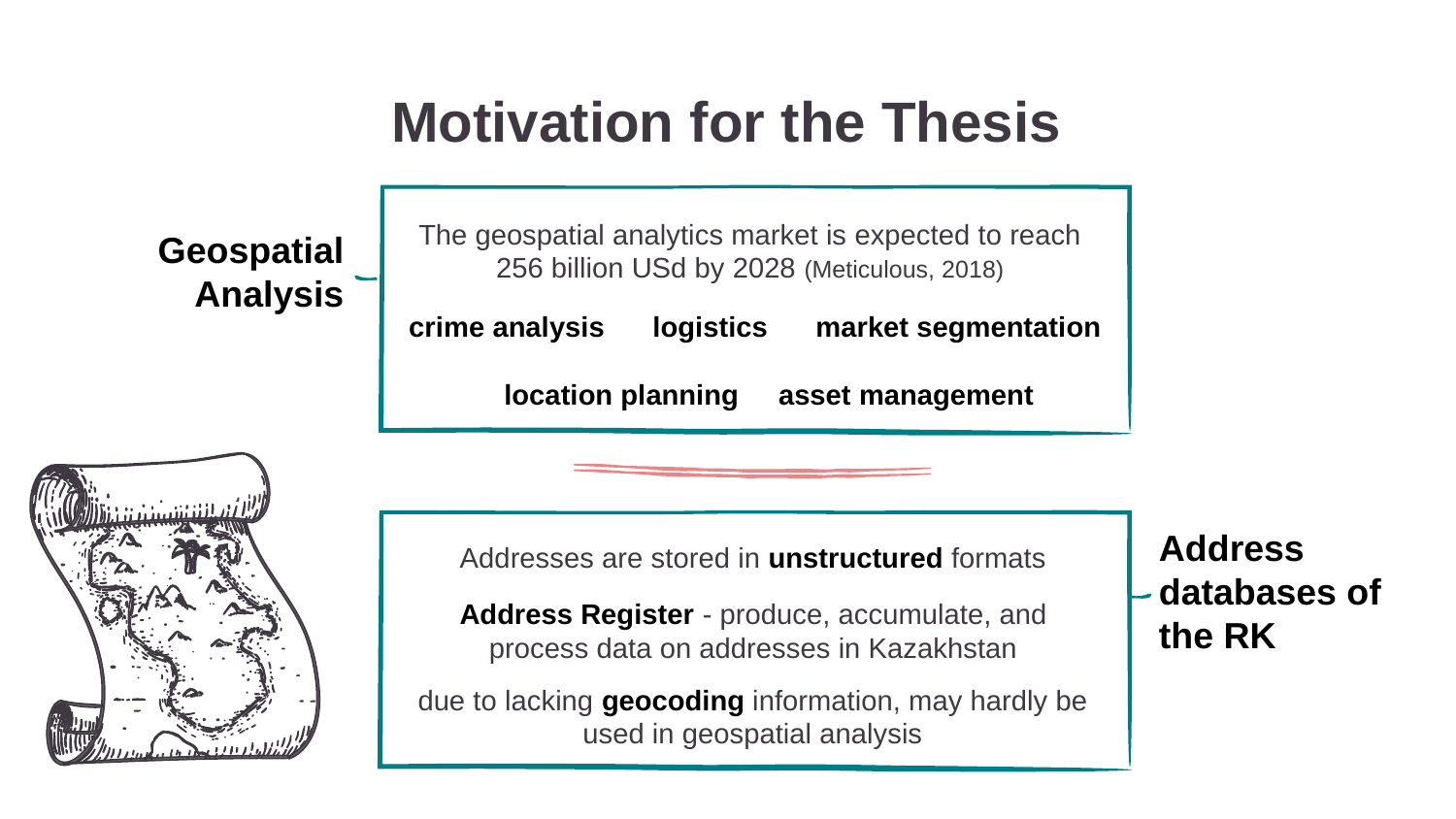

Motivation for the Thesis

The geospatial analytics market is expected to reach 256 billion USd by 2028 (Meticulous, 2018)
Geospatial Analysis

crime analysis      logistics      market segmentation
            location planning     asset management

Addresses are stored in unstructured formats
Address databases of the RK

Address Register - produce, accumulate, and process data on addresses in Kazakhstan
due to lacking geocoding information, may hardly be used in geospatial analysis